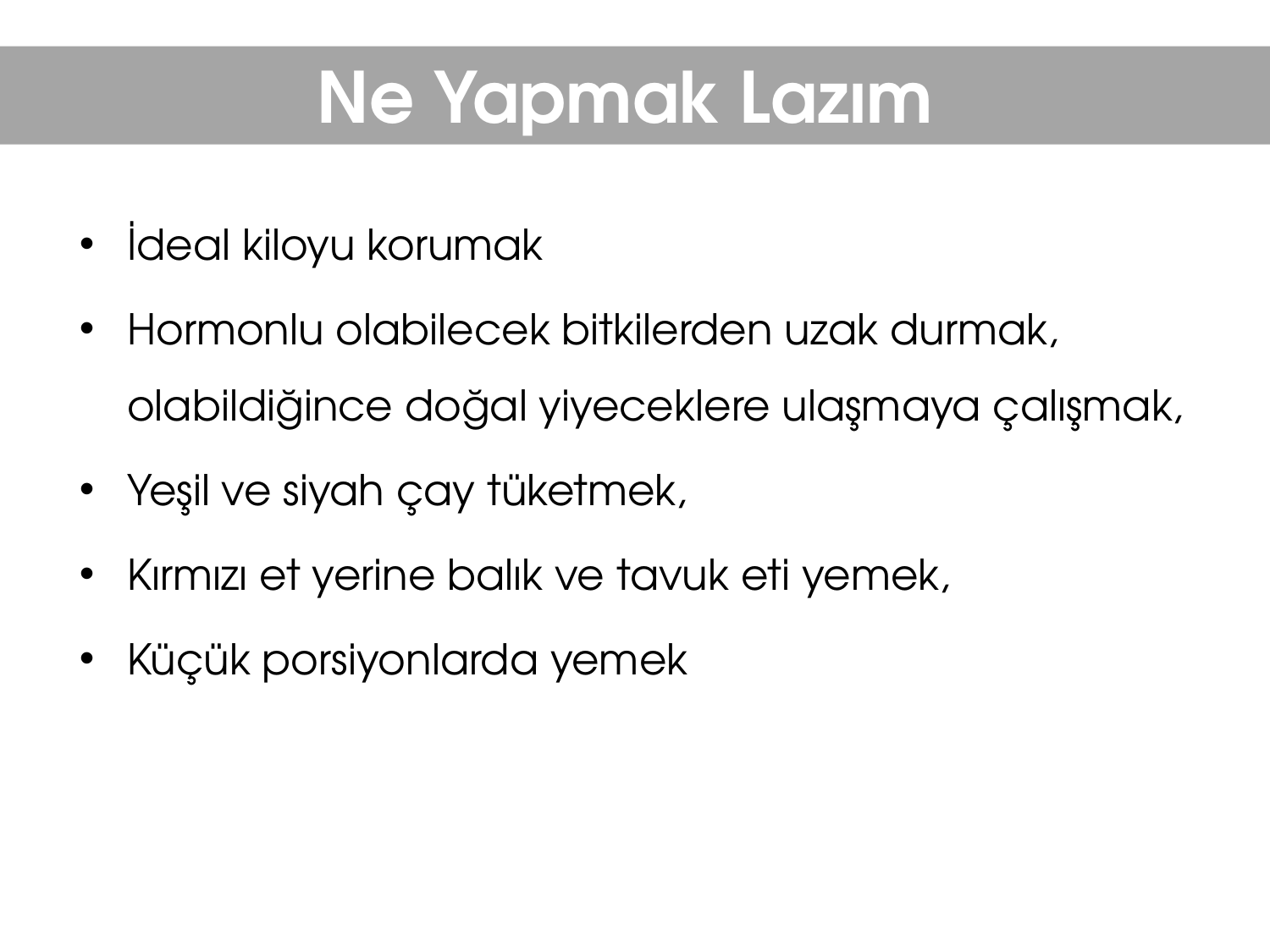

# Ne Yapmak Lazım
İdeal kiloyu korumak
Hormonlu olabilecek bitkilerden uzak durmak, olabildiğince doğal yiyeceklere ulaşmaya çalışmak,
Yeşil ve siyah çay tüketmek,
Kırmızı et yerine balık ve tavuk eti yemek,
Küçük porsiyonlarda yemek